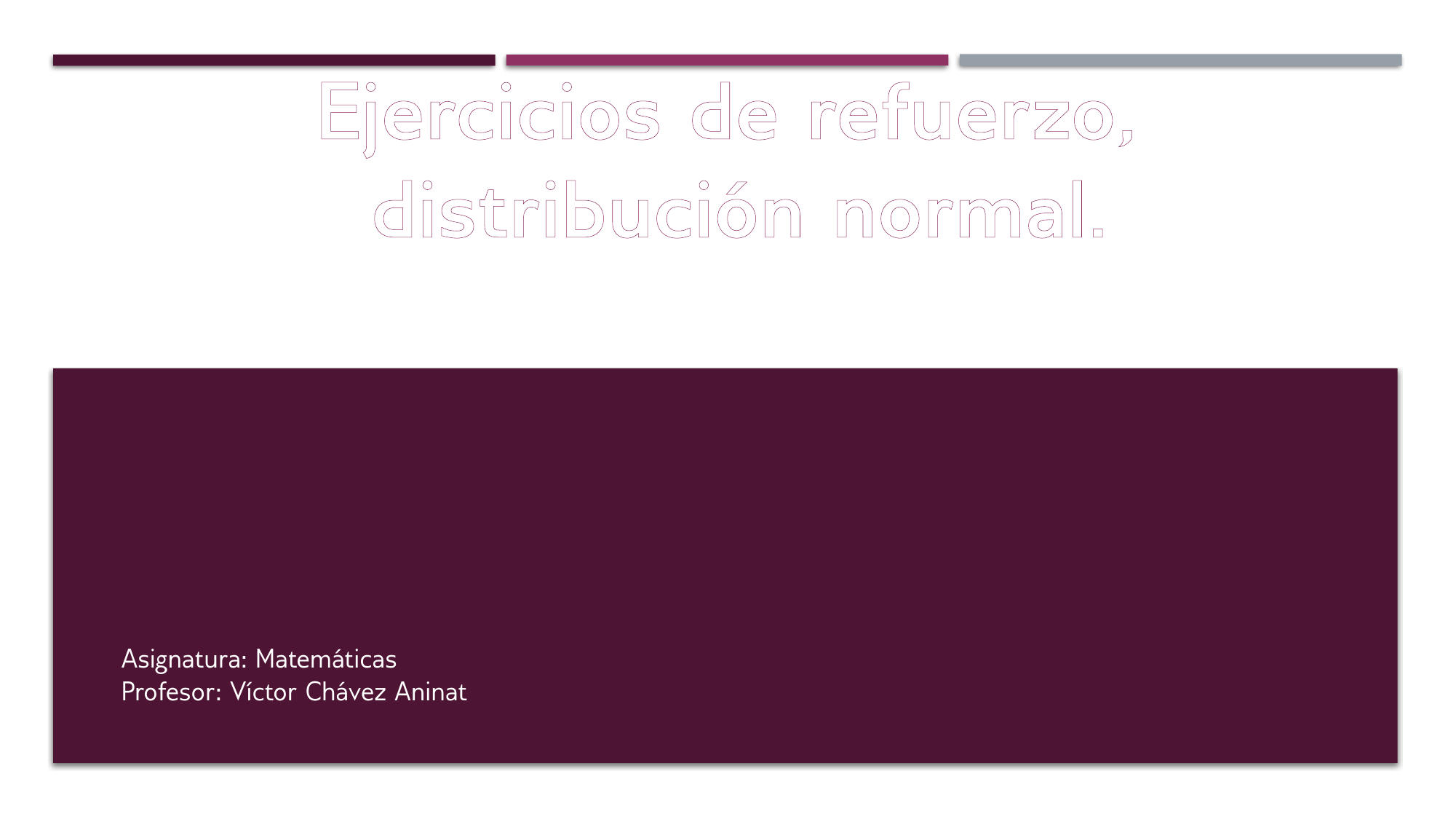

Ejercicios de refuerzo,
distribución normal.
Asignatura: Matemáticas
Profesor: Víctor Chávez Aninat